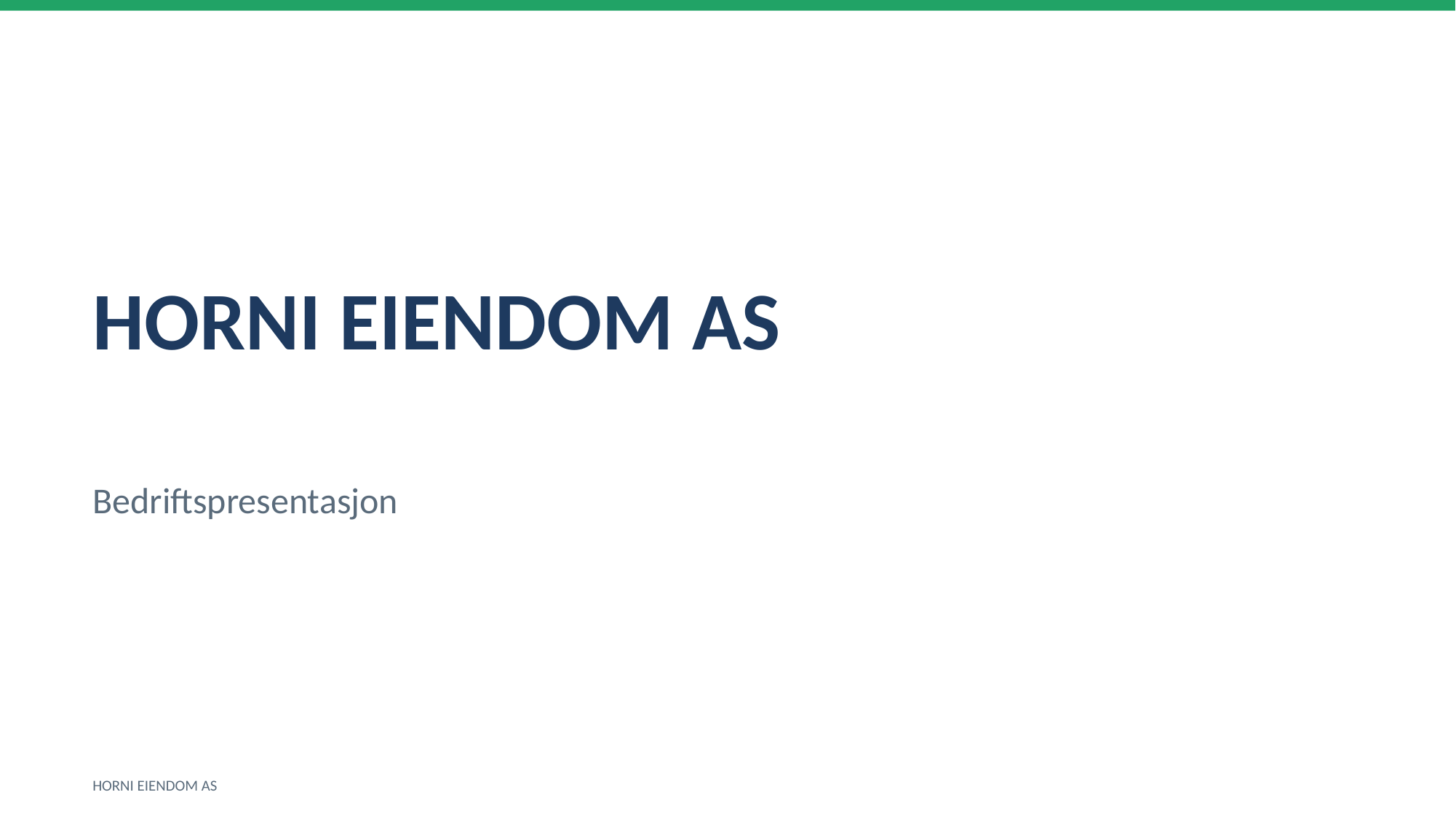

HORNI EIENDOM AS
Bedriftspresentasjon
HORNI EIENDOM AS